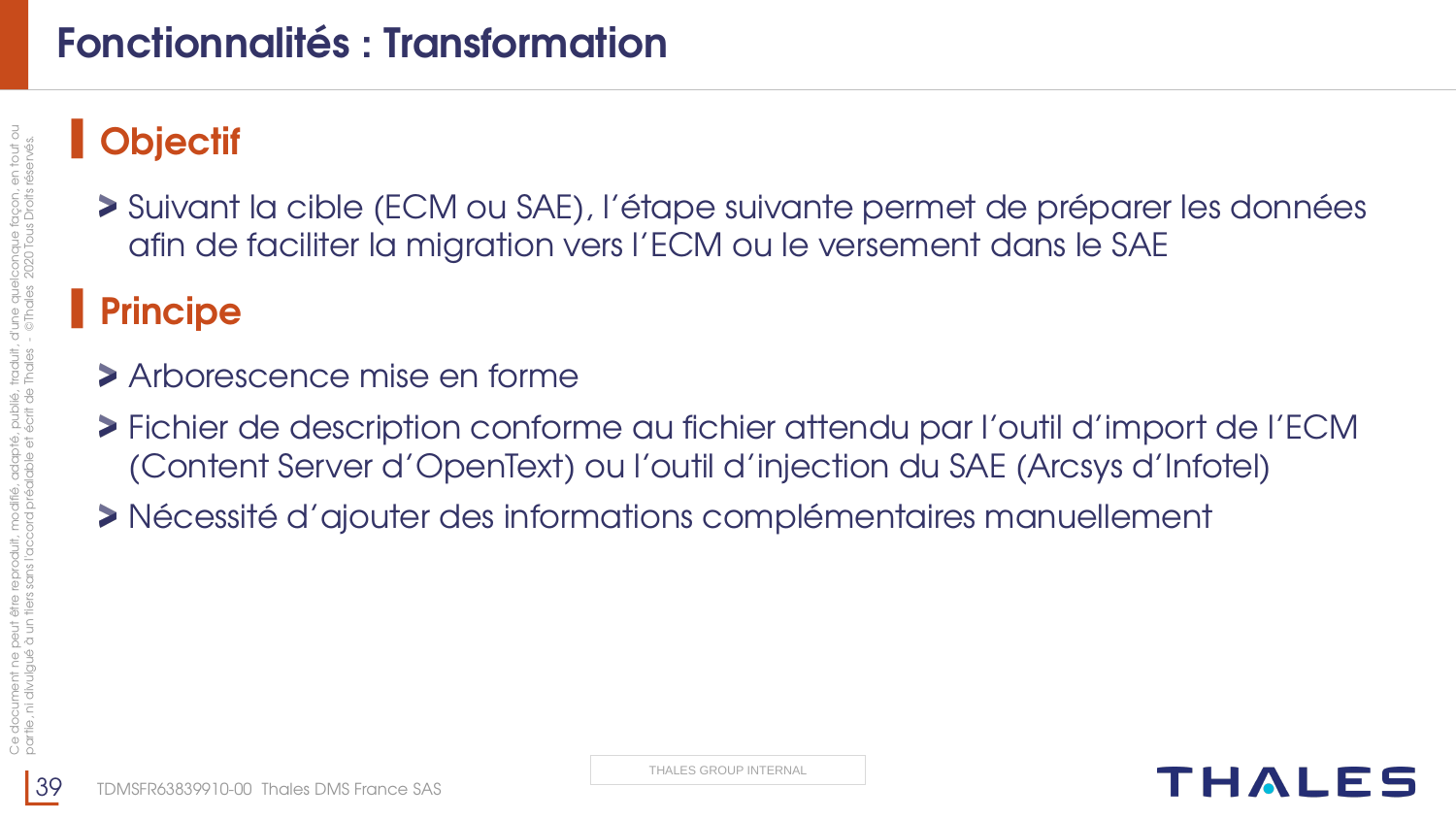

# Fonctionnalités : Transformation
Objectif
Suivant la cible (ECM ou SAE), l’étape suivante permet de préparer les données afin de faciliter la migration vers l’ECM ou le versement dans le SAE
Principe
Arborescence mise en forme
Fichier de description conforme au fichier attendu par l’outil d’import de l’ECM (Content Server d’OpenText) ou l’outil d’injection du SAE (Arcsys d’Infotel)
Nécessité d’ajouter des informations complémentaires manuellement